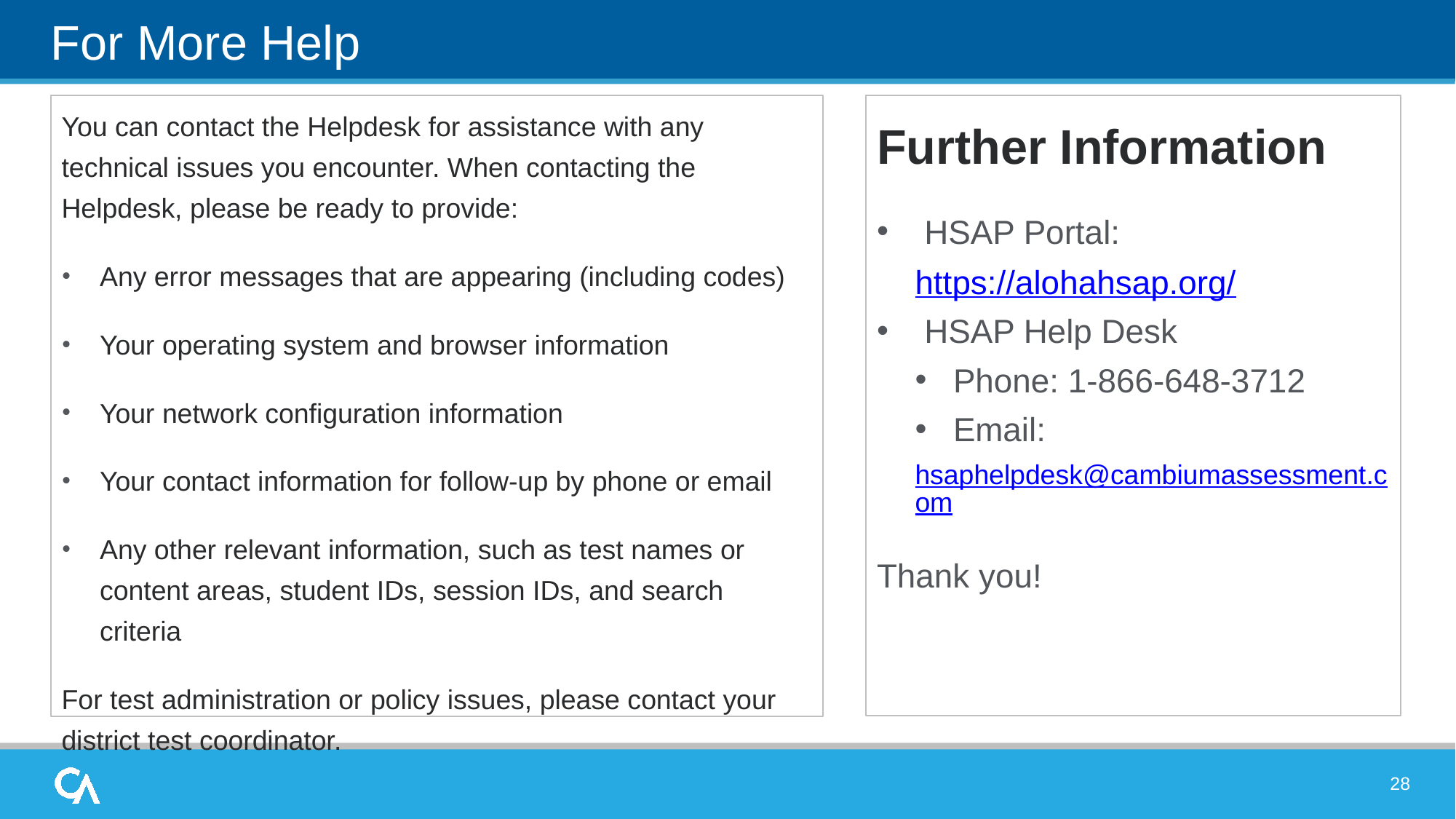

# For More Help
Further Information
 HSAP Portal:  https://alohahsap.org/
 HSAP Help Desk
Phone: 1-866-648-3712
Email:
hsaphelpdesk@cambiumassessment.com
Thank you!
You can contact the Helpdesk for assistance with any technical issues you encounter. When contacting the Helpdesk, please be ready to provide:
Any error messages that are appearing (including codes)
Your operating system and browser information
Your network configuration information
Your contact information for follow-up by phone or email
Any other relevant information, such as test names or content areas, student IDs, session IDs, and search criteria
For test administration or policy issues, please contact your district test coordinator.

28